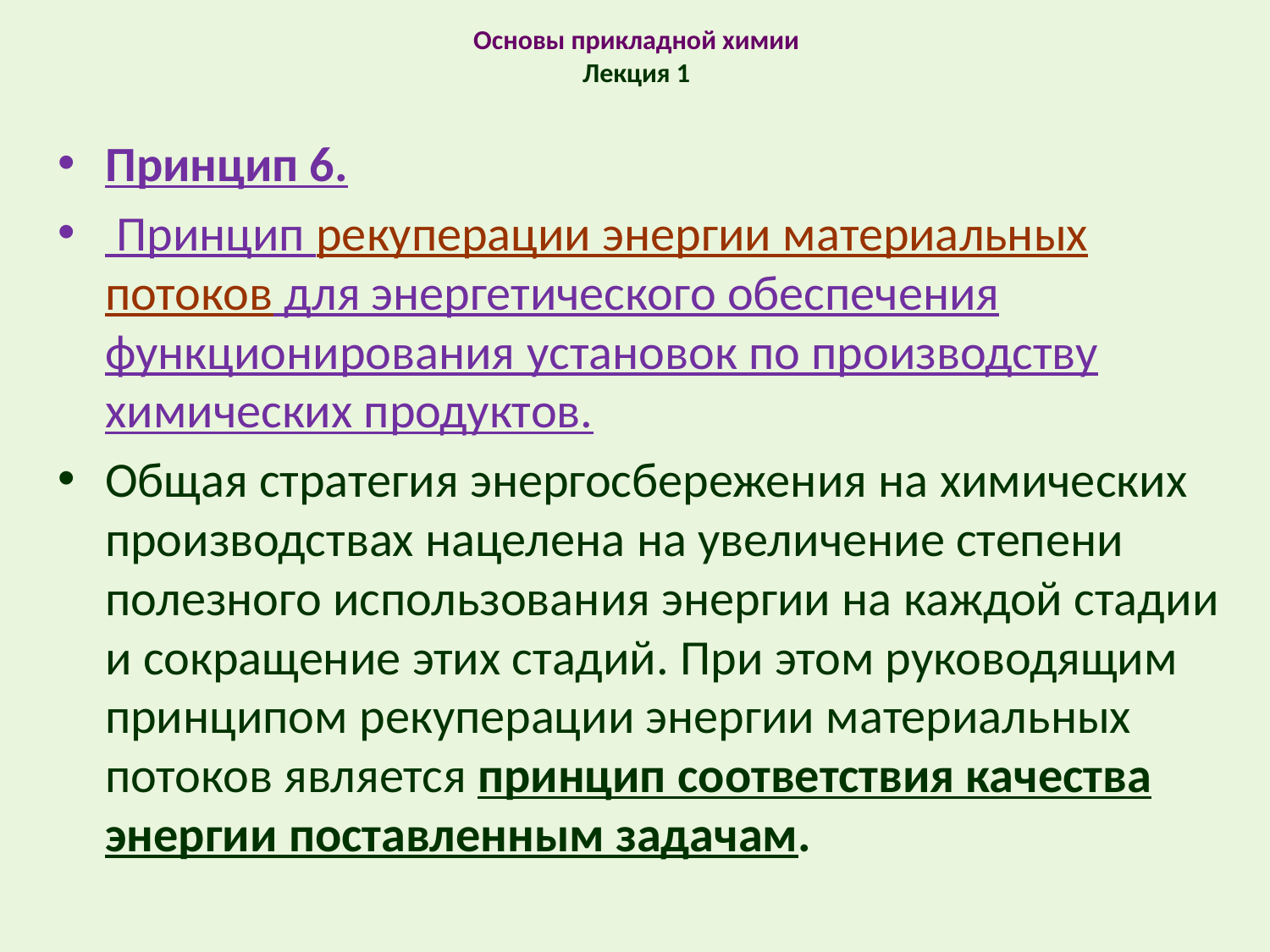

# Основы прикладной химии Лекция 1
Принцип 6.
 Принцип рекуперации энергии материальных потоков для энергетического обеспечения функционирования установок по производству химических продуктов.
Общая стратегия энергосбережения на химических производствах нацелена на увеличение степени полезного использования энергии на каждой стадии и сокращение этих стадий. При этом руководящим принципом рекуперации энергии материальных потоков является принцип соответствия качества энергии поставленным задачам.